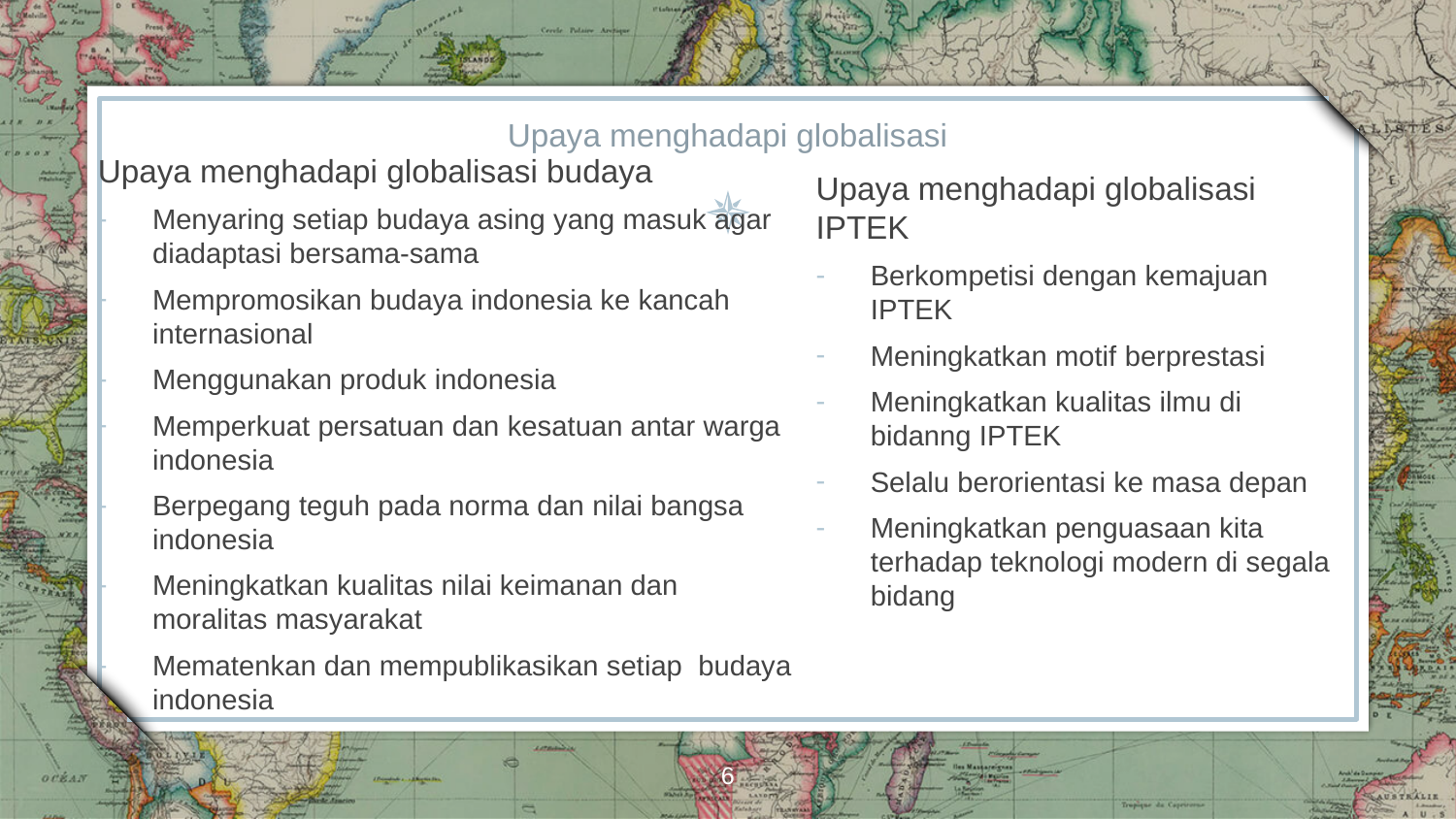

# Upaya menghadapi globalisasi
Upaya menghadapi globalisasi budaya
Menyaring setiap budaya asing yang masuk agar diadaptasi bersama-sama
Mempromosikan budaya indonesia ke kancah internasional
Menggunakan produk indonesia
Memperkuat persatuan dan kesatuan antar warga indonesia
Berpegang teguh pada norma dan nilai bangsa indonesia
Meningkatkan kualitas nilai keimanan dan moralitas masyarakat
Mematenkan dan mempublikasikan setiap  budaya indonesia
Upaya menghadapi globalisasi IPTEK
Berkompetisi dengan kemajuan IPTEK
Meningkatkan motif berprestasi
Meningkatkan kualitas ilmu di bidanng IPTEK
Selalu berorientasi ke masa depan
Meningkatkan penguasaan kita terhadap teknologi modern di segala bidang
6